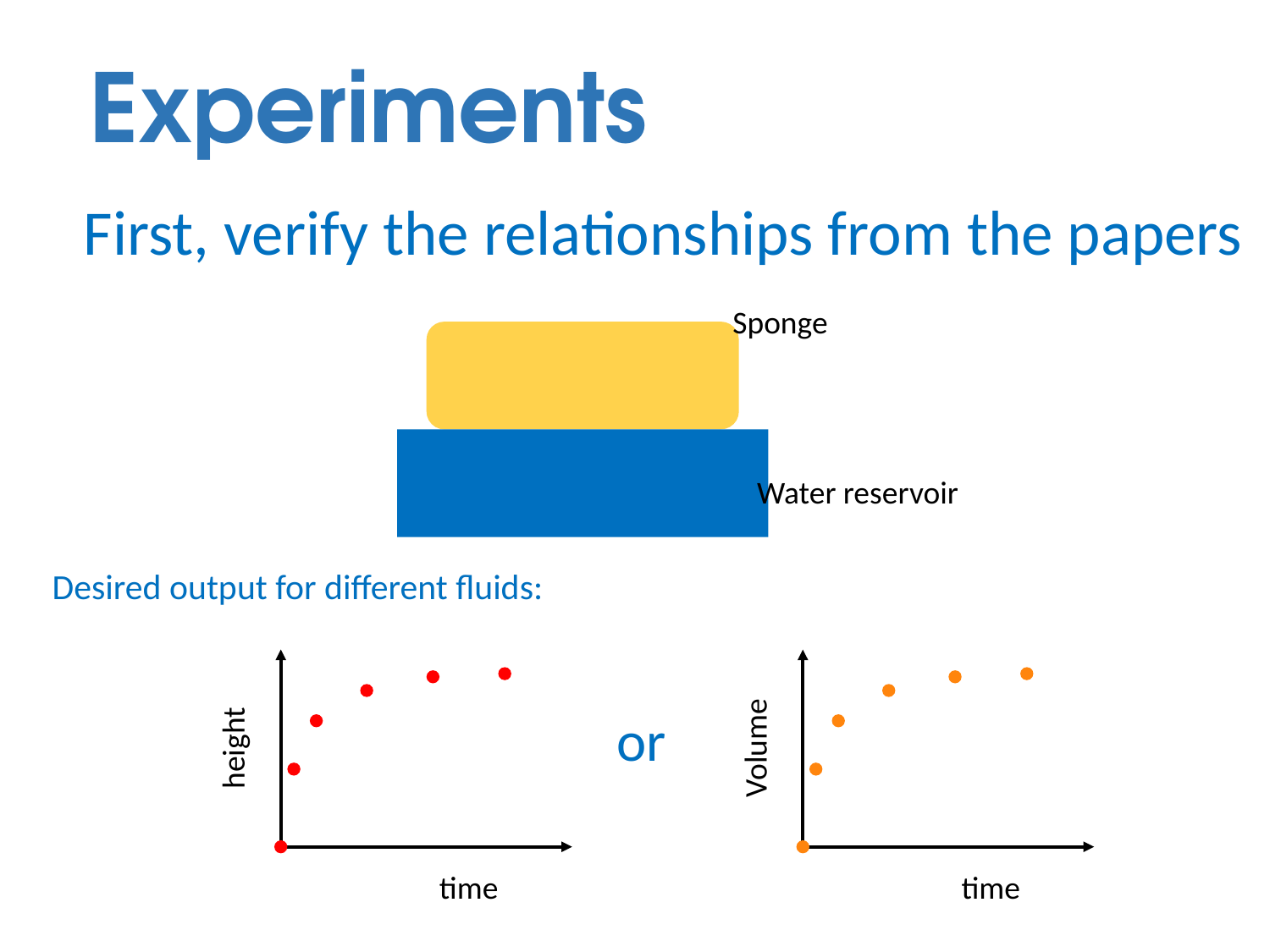

# Experiments
First, verify the relationships from the papers
Sponge

Water reservoir
Desired output for different fluids:

or

height
Volume

time
time